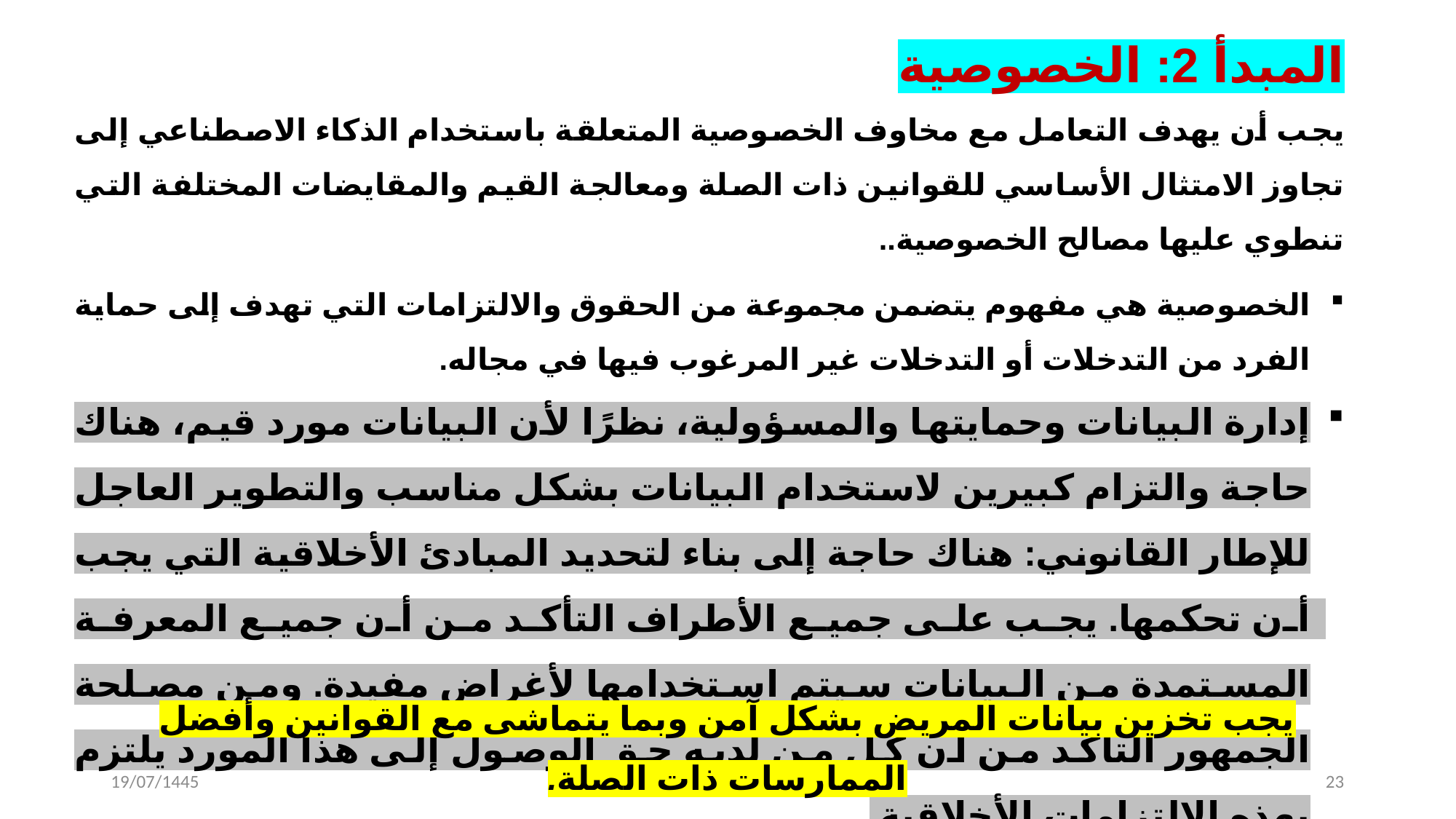

المبدأ 2: الخصوصية
يجب أن يهدف التعامل مع مخاوف الخصوصية المتعلقة باستخدام الذكاء الاصطناعي إلى تجاوز الامتثال الأساسي للقوانين ذات الصلة ومعالجة القيم والمقايضات المختلفة التي تنطوي عليها مصالح الخصوصية..

الخصوصية هي مفهوم يتضمن مجموعة من الحقوق والالتزامات التي تهدف إلى حماية الفرد من التدخلات أو التدخلات غير المرغوب فيها في مجاله.
إدارة البيانات وحمايتها والمسؤولية، نظرًا لأن البيانات مورد قيم، هناك حاجة والتزام كبيرين لاستخدام البيانات بشكل مناسب والتطوير العاجل للإطار القانوني: هناك حاجة إلى بناء لتحديد المبادئ الأخلاقية التي يجب أن تحكمها. يجب على جميع الأطراف التأكد من أن جميع المعرفة المستمدة من البيانات سيتم استخدامها لأغراض مفيدة. ومن مصلحة الجمهور التأكد من أن كل من لديه حق الوصول إلى هذا المورد يلتزم بهذه الالتزامات الأخلاقية.

يجب تخزين بيانات المريض بشكل آمن وبما يتماشى مع القوانين وأفضل الممارسات ذات الصلة.
19/07/1445
Prof.Tawfik A. Khoja
23